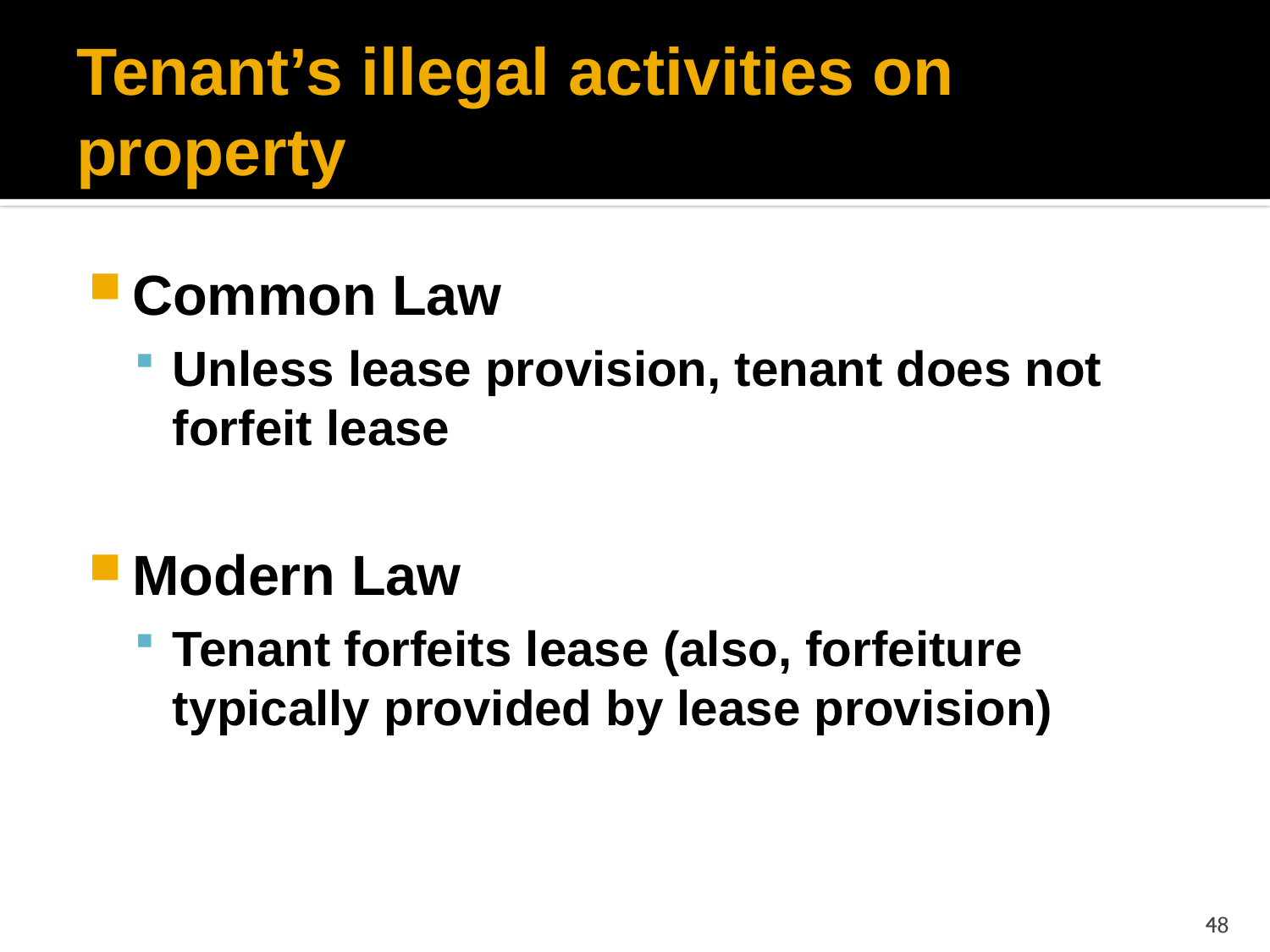

# Tenant’s illegal activities on property
Common Law
Unless lease provision, tenant does not forfeit lease

Modern Law
Tenant forfeits lease (also, forfeiture typically provided by lease provision)
48